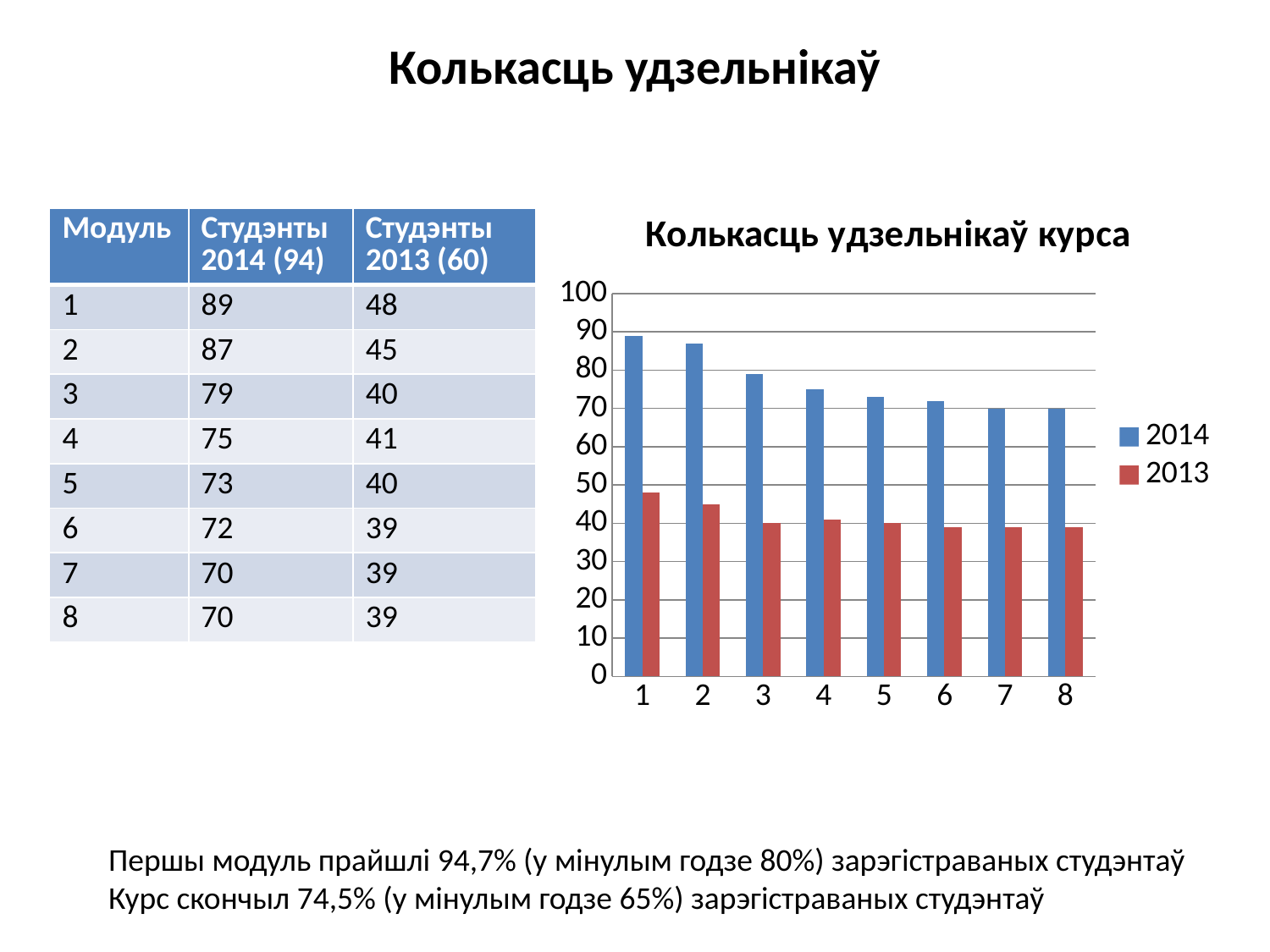

# Колькасць удзельнікаў

### Chart: Колькасць удзельнікаў курса

| Category | 2014 | 2013 |
|---|---|---|
| 1 | 89.0 | 48.0 |
| 2 | 87.0 | 45.0 |
| 3 | 79.0 | 40.0 |
| 4 | 75.0 | 41.0 |
| 5 | 73.0 | 40.0 |
| 6 | 72.0 | 39.0 |
| 7 | 70.0 | 39.0 |
| 8 | 70.0 | 39.0 |
| Модуль | Студэнты 2014 (94) | Студэнты 2013 (60) |
| --- | --- | --- |
| 1 | 89 | 48 |
| 2 | 87 | 45 |
| 3 | 79 | 40 |
| 4 | 75 | 41 |
| 5 | 73 | 40 |
| 6 | 72 | 39 |
| 7 | 70 | 39 |
| 8 | 70 | 39 |
Першы модуль прайшлі 94,7% (у мінулым годзе 80%) зарэгістраваных студэнтаў
Курс скончыл 74,5% (у мінулым годзе 65%) зарэгістраваных студэнтаў